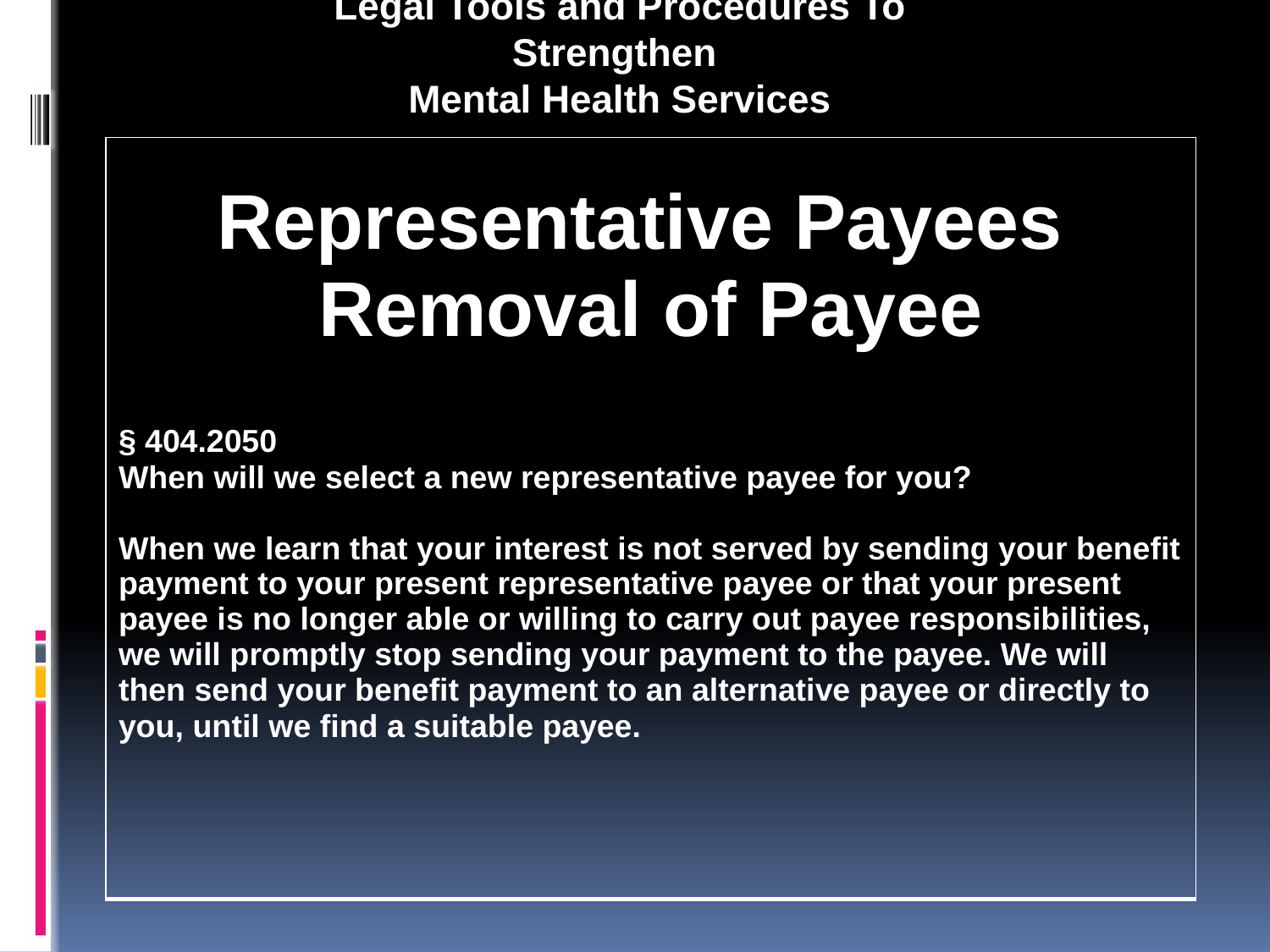

Legal Tools and Procedures To Strengthen
Mental Health Services

| Representative Payees Removal of Payee § 404.2050 When will we select a new representative payee for you? When we learn that your interest is not served by sending your benefit payment to your present representative payee or that your present payee is no longer able or willing to carry out payee responsibilities, we will promptly stop sending your payment to the payee. We will then send your benefit payment to an alternative payee or directly to you, until we find a suitable payee. |
| --- |